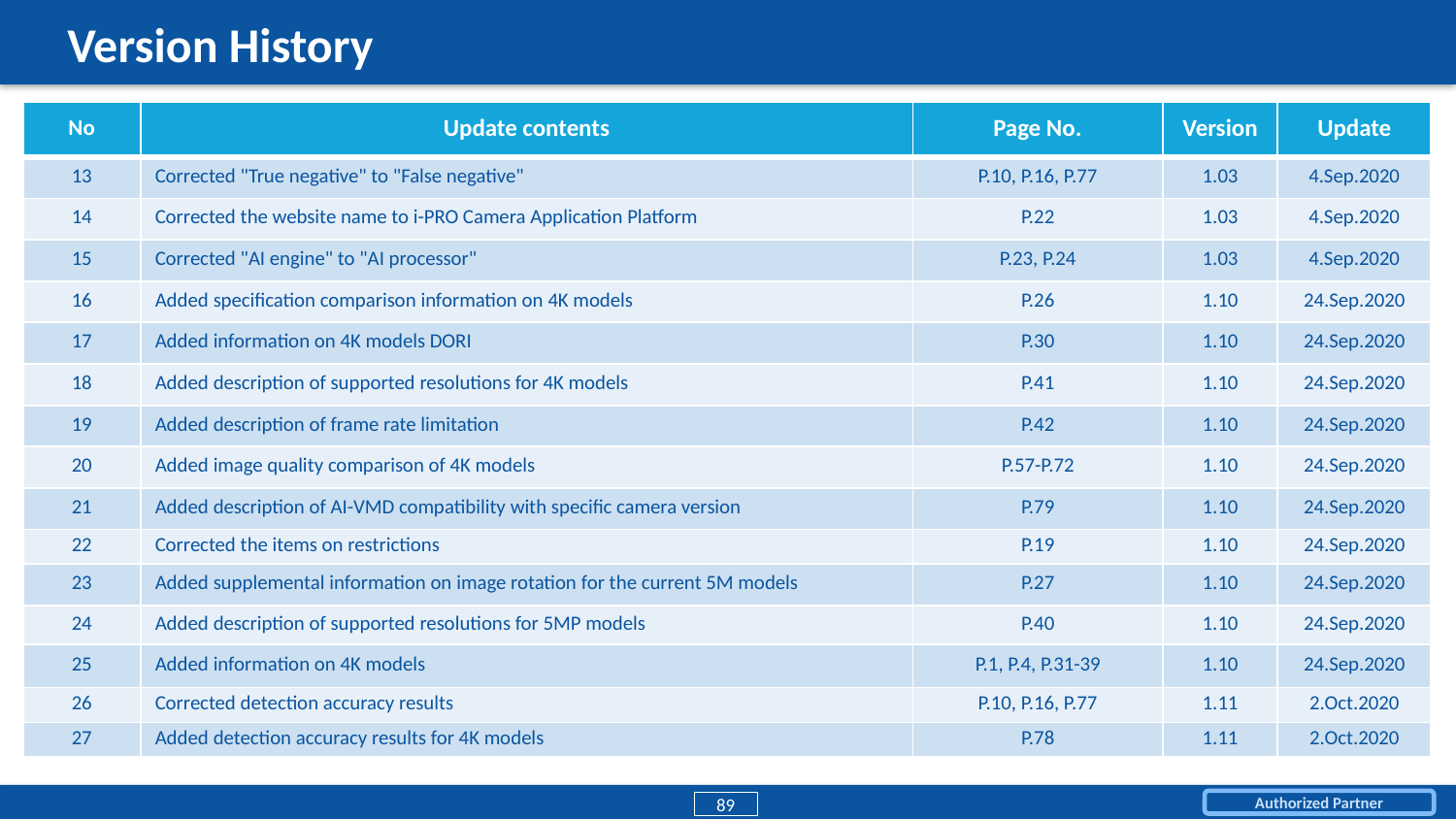

# Version History
| No | Update contents | Page No. | Version | Update |
| --- | --- | --- | --- | --- |
| 13 | Corrected "True negative" to "False negative" | P.10, P.16, P.77 | 1.03 | 4.Sep.2020 |
| 14 | Corrected the website name to i-PRO Camera Application Platform | P.22 | 1.03 | 4.Sep.2020 |
| 15 | Corrected "AI engine" to "AI processor" | P.23, P.24 | 1.03 | 4.Sep.2020 |
| 16 | Added specification comparison information on 4K models | P.26 | 1.10 | 24.Sep.2020 |
| 17 | Added information on 4K models DORI | P.30 | 1.10 | 24.Sep.2020 |
| 18 | Added description of supported resolutions for 4K models | P.41 | 1.10 | 24.Sep.2020 |
| 19 | Added description of frame rate limitation | P.42 | 1.10 | 24.Sep.2020 |
| 20 | Added image quality comparison of 4K models | P.57-P.72 | 1.10 | 24.Sep.2020 |
| 21 | Added description of AI-VMD compatibility with specific camera version | P.79 | 1.10 | 24.Sep.2020 |
| 22 | Corrected the items on restrictions | P.19 | 1.10 | 24.Sep.2020 |
| 23 | Added supplemental information on image rotation for the current 5M models | P.27 | 1.10 | 24.Sep.2020 |
| 24 | Added description of supported resolutions for 5MP models | P.40 | 1.10 | 24.Sep.2020 |
| 25 | Added information on 4K models | P.1, P.4, P.31-39 | 1.10 | 24.Sep.2020 |
| 26 | Corrected detection accuracy results | P.10, P.16, P.77 | 1.11 | 2.Oct.2020 |
| 27 | Added detection accuracy results for 4K models | P.78 | 1.11 | 2.Oct.2020 |